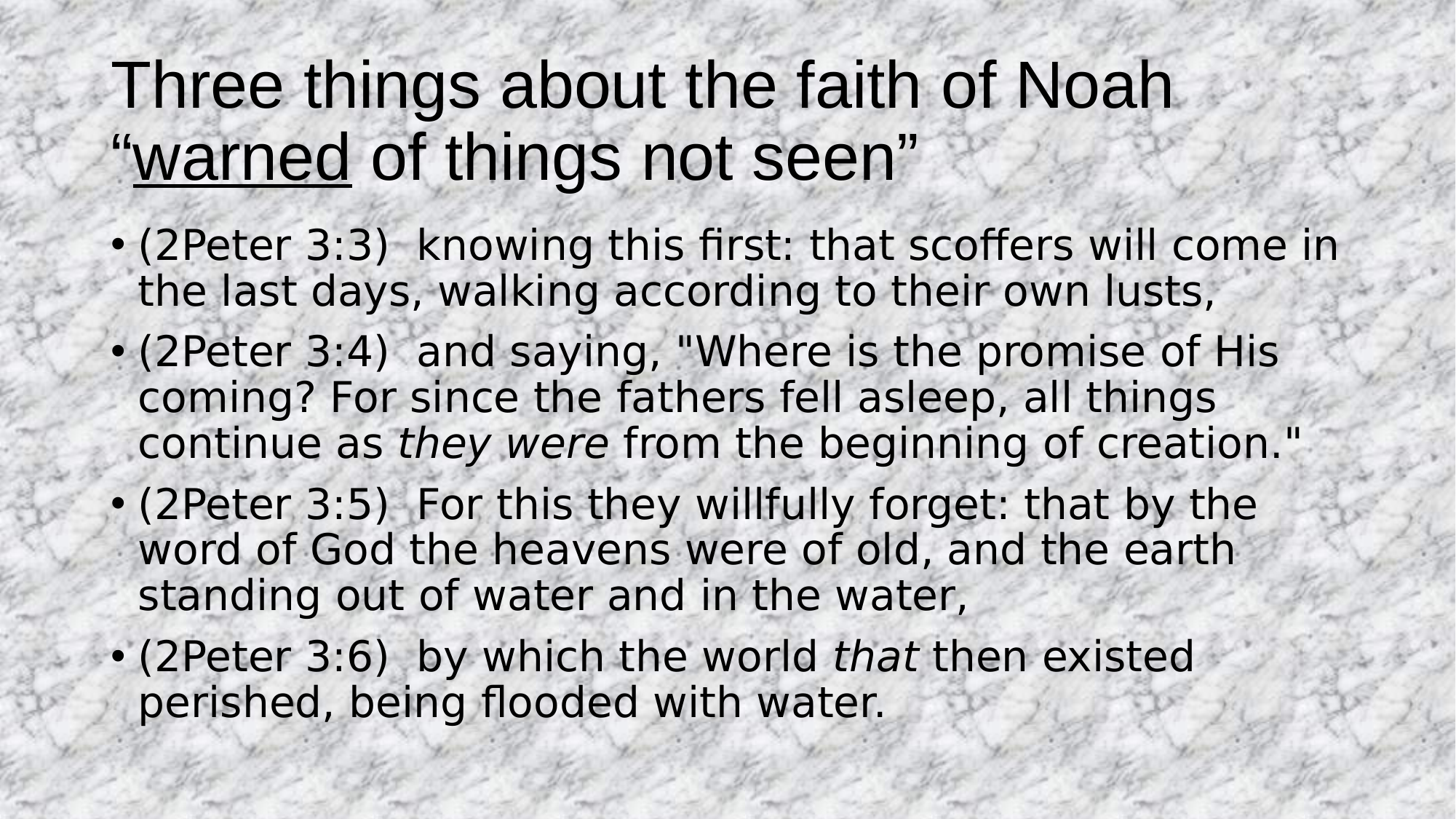

# Three things about the faith of Noah “warned of things not seen”
(2Peter 3:3)  knowing this first: that scoffers will come in the last days, walking according to their own lusts,
(2Peter 3:4)  and saying, "Where is the promise of His coming? For since the fathers fell asleep, all things continue as they were from the beginning of creation."
(2Peter 3:5)  For this they willfully forget: that by the word of God the heavens were of old, and the earth standing out of water and in the water,
(2Peter 3:6)  by which the world that then existed perished, being flooded with water.